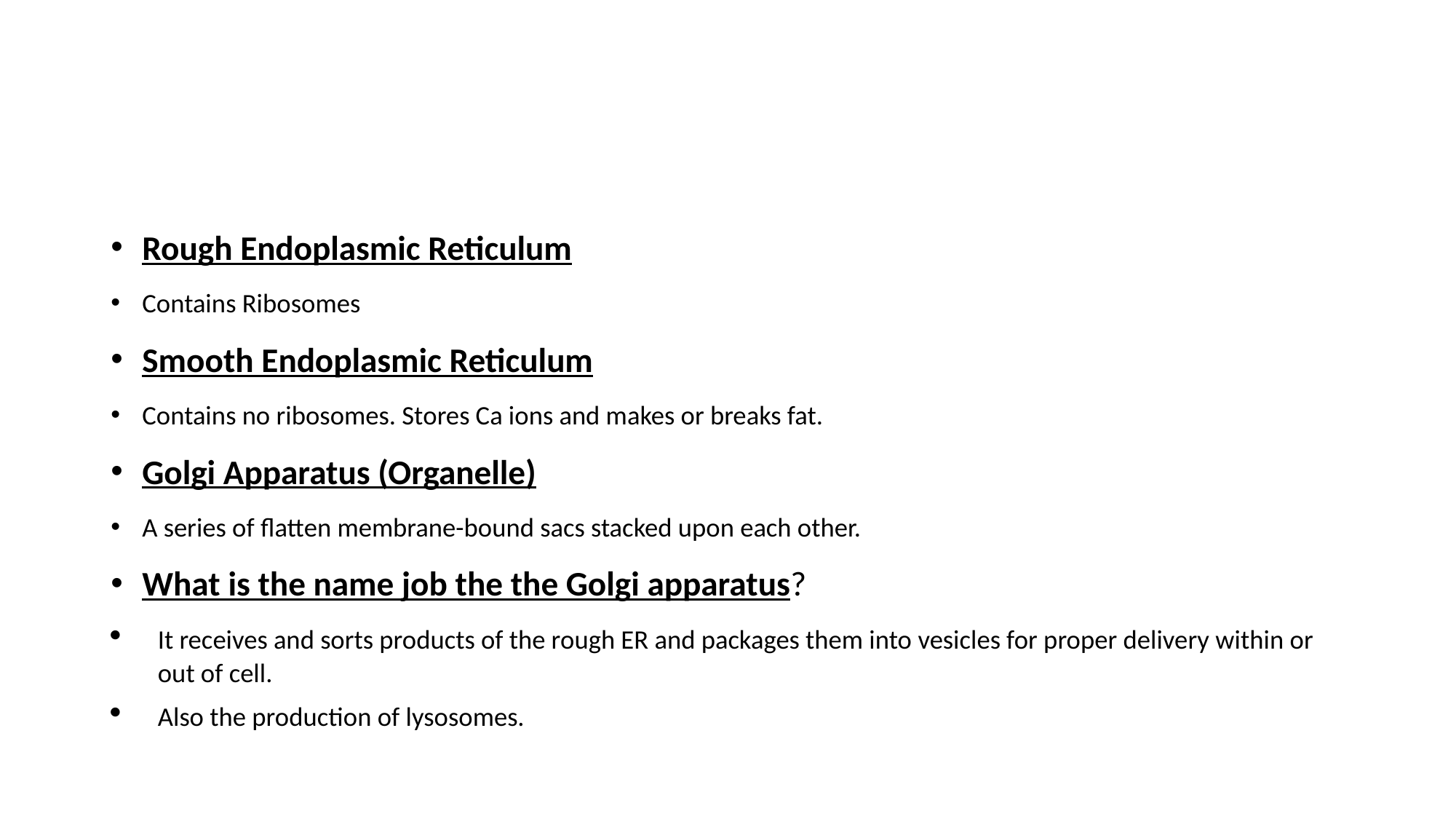

#
Rough Endoplasmic Reticulum
Contains Ribosomes
Smooth Endoplasmic Reticulum
Contains no ribosomes. Stores Ca ions and makes or breaks fat.
Golgi Apparatus (Organelle)
A series of flatten membrane-bound sacs stacked upon each other.
What is the name job the the Golgi apparatus?
It receives and sorts products of the rough ER and packages them into vesicles for proper delivery within or out of cell.
Also the production of lysosomes.